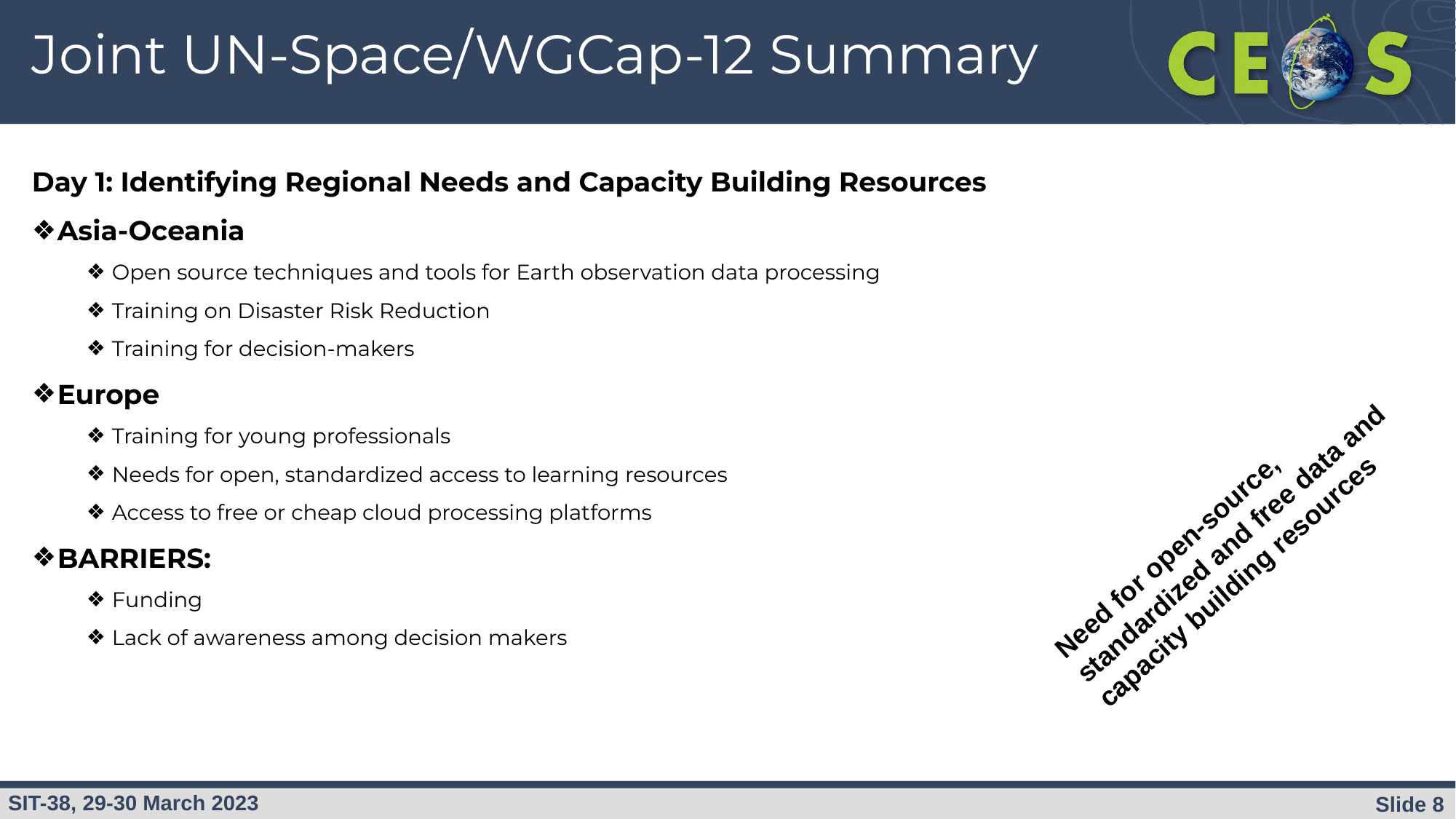

# Joint UN-Space/WGCap-12 Summary
Day 1: Identifying Regional Needs and Capacity Building Resources
Asia-Oceania
Open source techniques and tools for Earth observation data processing
Training on Disaster Risk Reduction
Training for decision-makers
Europe
Training for young professionals
Needs for open, standardized access to learning resources
Access to free or cheap cloud processing platforms
BARRIERS:
Funding
Lack of awareness among decision makers

Need for open-source, standardized and free data and capacity building resources